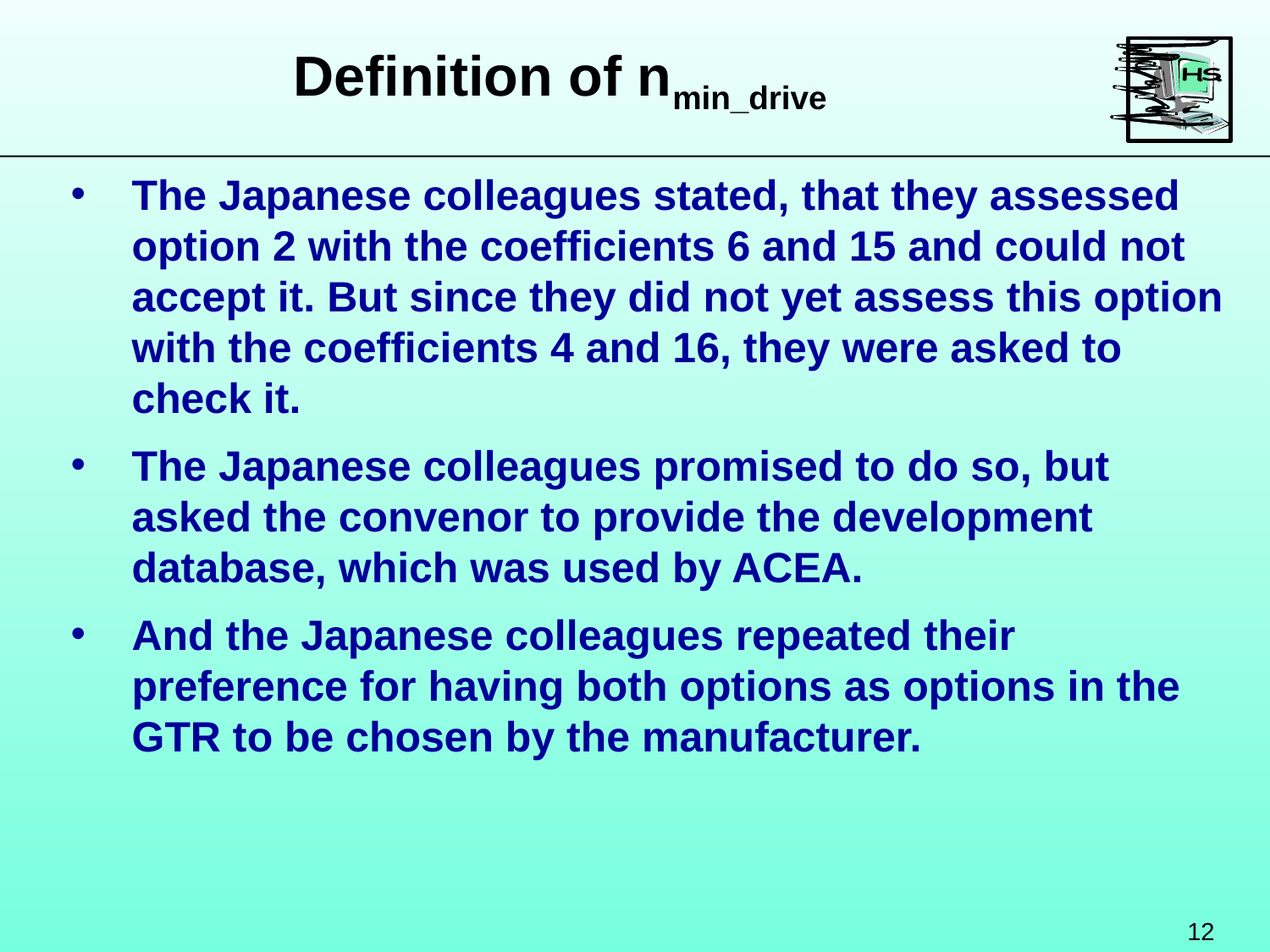

Definition of nmin_drive

The Japanese colleagues stated, that they assessed option 2 with the coefficients 6 and 15 and could not accept it. But since they did not yet assess this option with the coefficients 4 and 16, they were asked to check it.
The Japanese colleagues promised to do so, but asked the convenor to provide the development database, which was used by ACEA.
And the Japanese colleagues repeated their preference for having both options as options in the GTR to be chosen by the manufacturer.

12